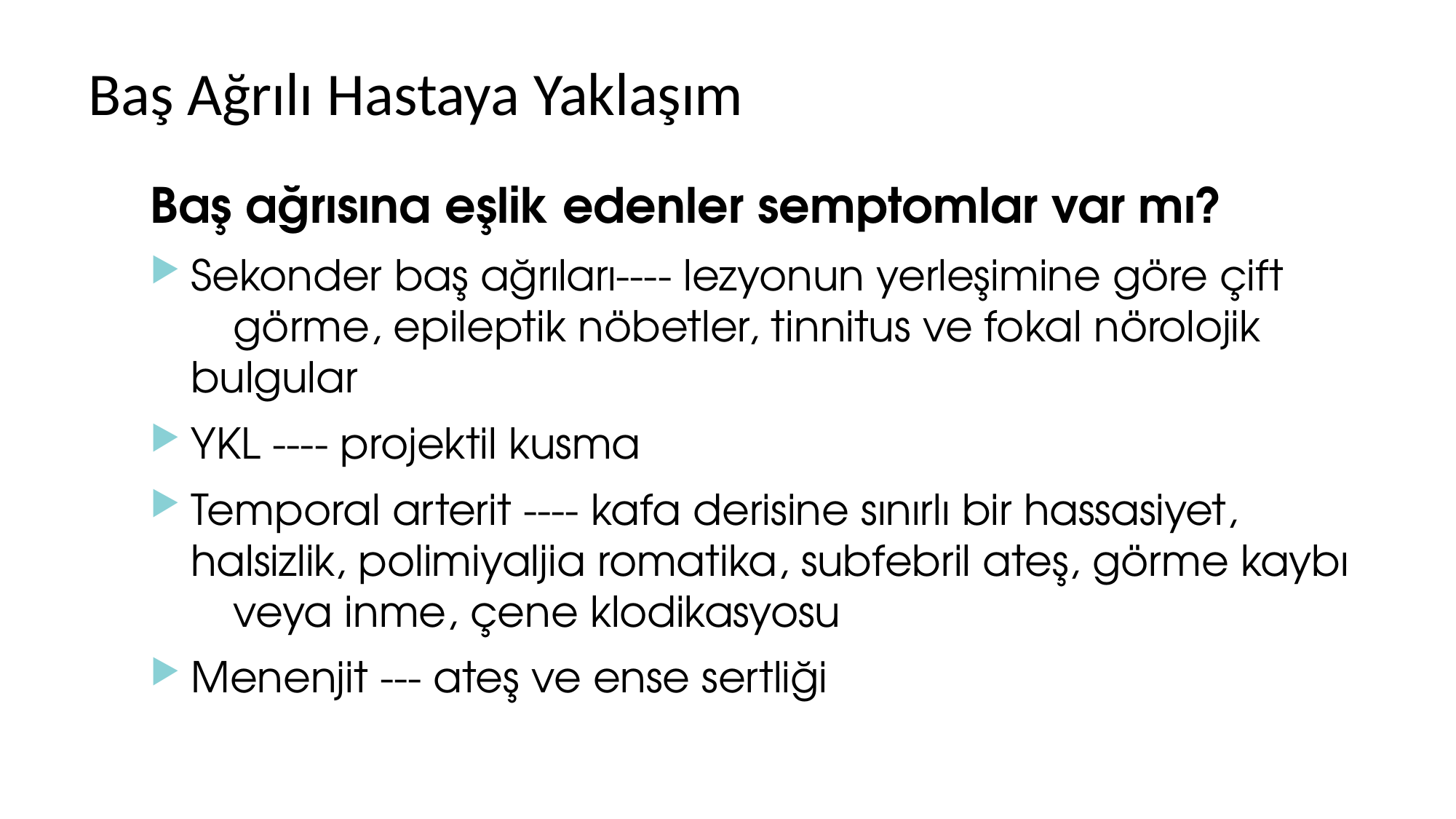

# Baş Ağrılı Hastaya Yaklaşım
Baş ağrısına eşlik edenler semptomlar var mı?
Sekonder baş ağrıları---- lezyonun yerleşimine göre çift 	görme, epileptik nöbetler, tinnitus ve fokal nörolojik 	bulgular
YKL ---- projektil kusma
Temporal arterit ---- kafa derisine sınırlı bir hassasiyet, 	halsizlik, polimiyaljia romatika, subfebril ateş, görme kaybı 	veya inme, çene klodikasyosu
Menenjit --- ateş ve ense sertliği